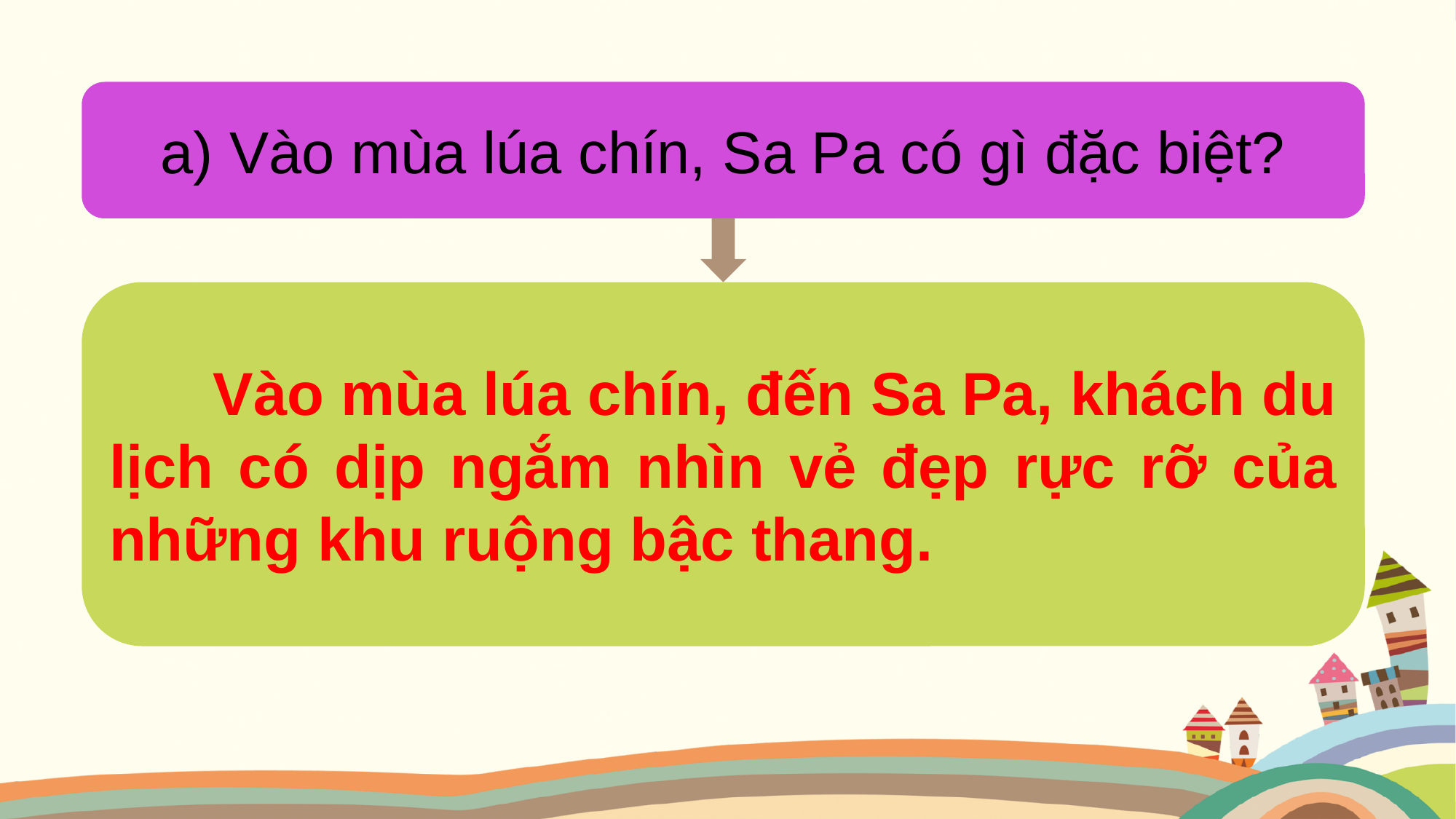

a) Vào mùa lúa chín, Sa Pa có gì đặc biệt?

      Vào mùa lúa chín, đến Sa Pa, khách du lịch có dịp ngắm nhìn vẻ đẹp rực rỡ của những khu ruộng bậc thang.